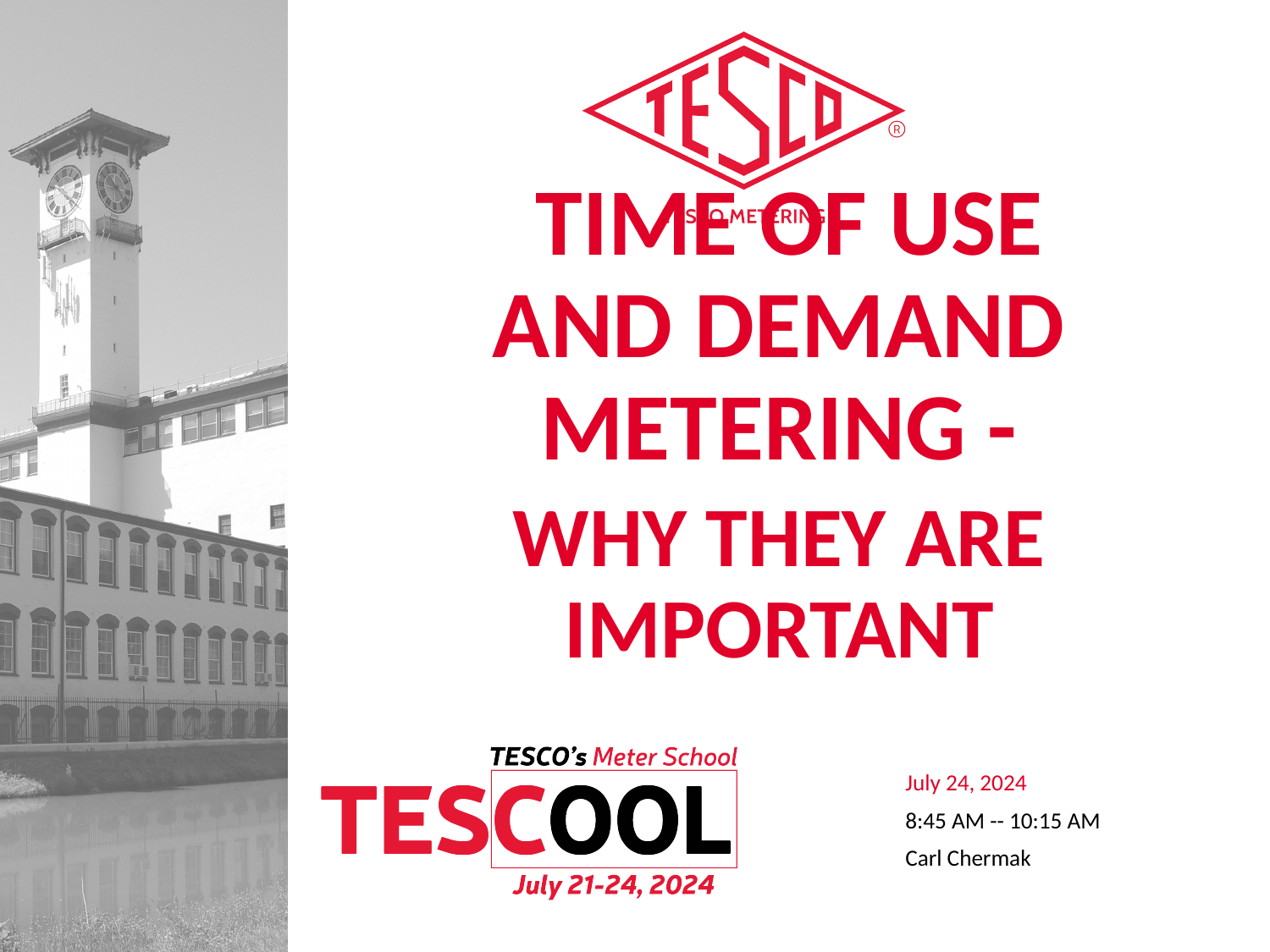

# Time of Use and Demand Metering -
WHY THEY ARE IMPORTANT
July 24, 2024
8:45 AM -- 10:15 AM
Carl Chermak